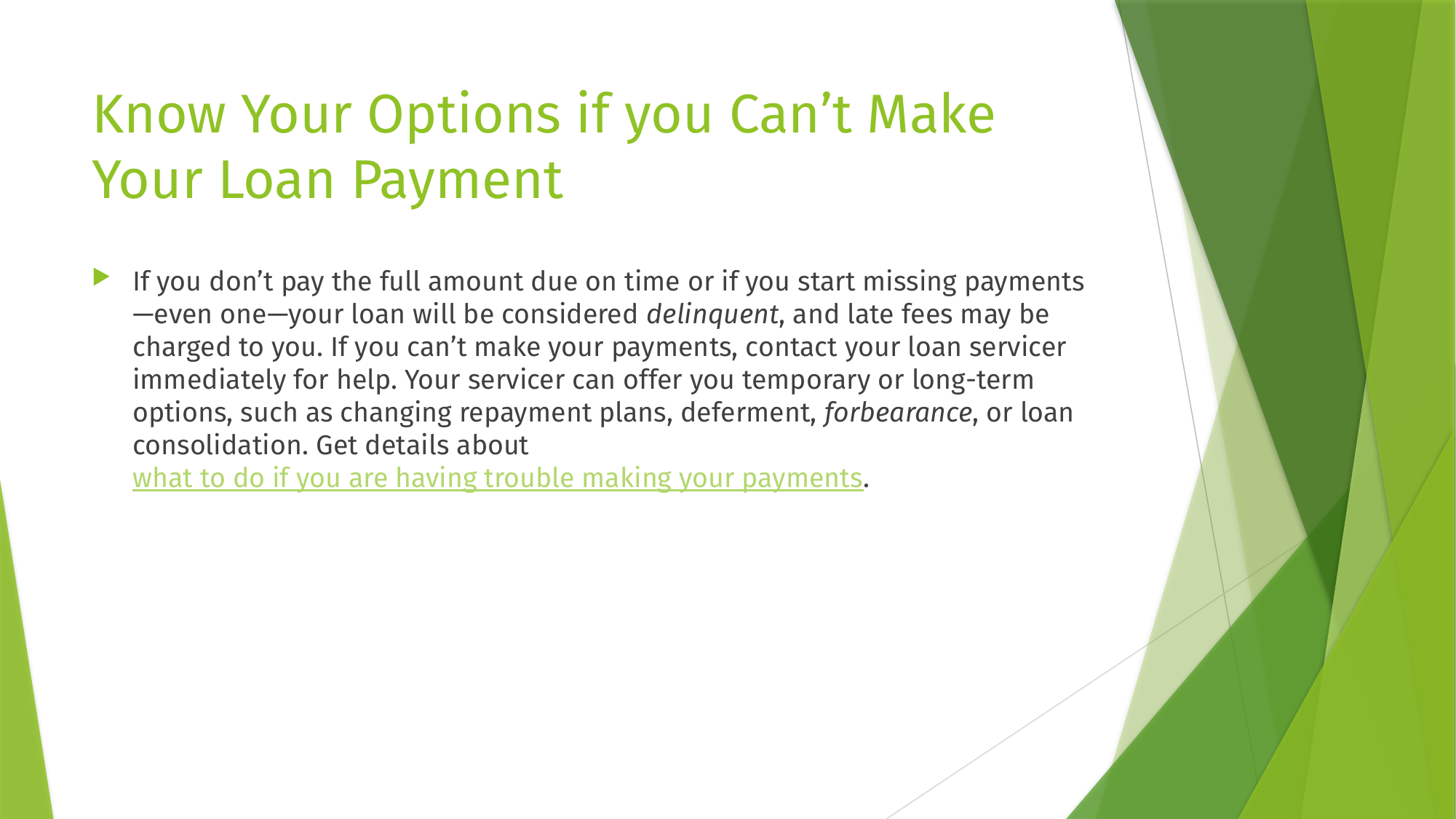

# Know Your Options if you Can’t Make Your Loan Payment
If you don’t pay the full amount due on time or if you start missing payments—even one—your loan will be considered delinquent, and late fees may be charged to you. If you can’t make your payments, contact your loan servicer immediately for help. Your servicer can offer you temporary or long-term options, such as changing repayment plans, deferment, forbearance, or loan consolidation. Get details about what to do if you are having trouble making your payments.